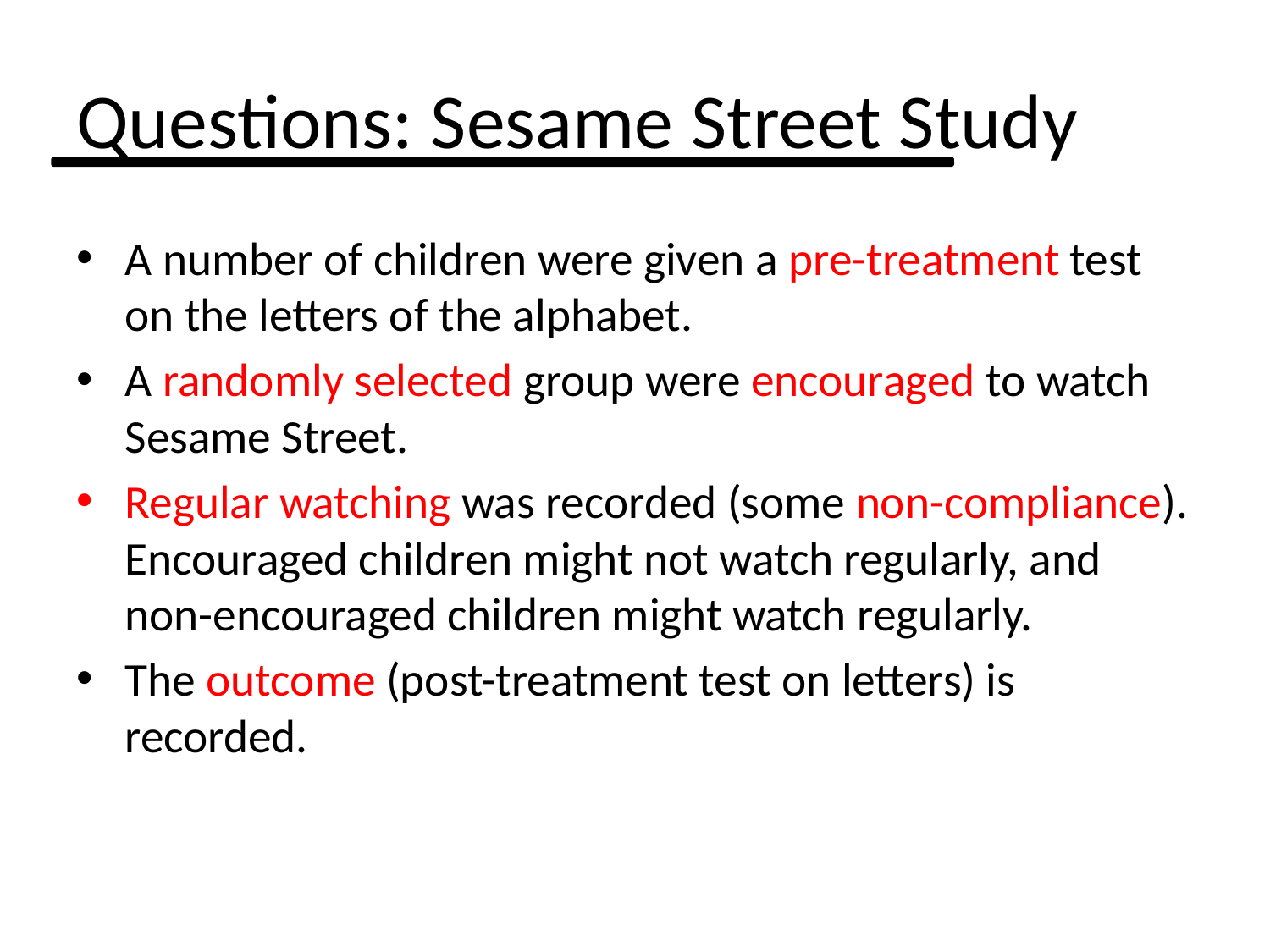

# Questions: Sesame Street Study

A number of children were given a pre-treatment test on the letters of the alphabet.
A randomly selected group were encouraged to watch Sesame Street.
Regular watching was recorded (some non-compliance). Encouraged children might not watch regularly, and non-encouraged children might watch regularly.
The outcome (post-treatment test on letters) is recorded.